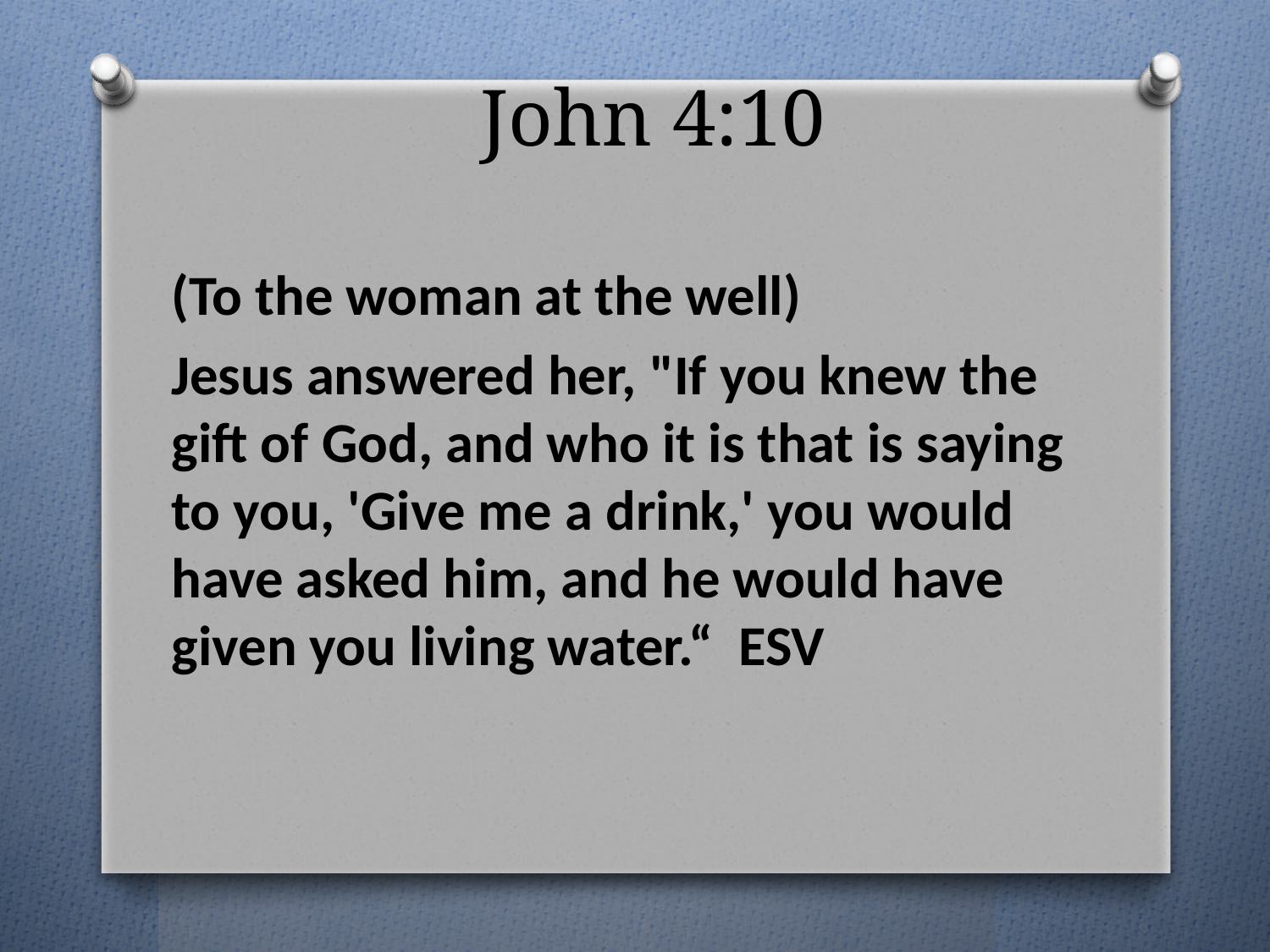

# John 4:10

(To the woman at the well)
Jesus answered her, "If you knew the gift of God, and who it is that is saying to you, 'Give me a drink,' you would have asked him, and he would have given you living water.“  ESV